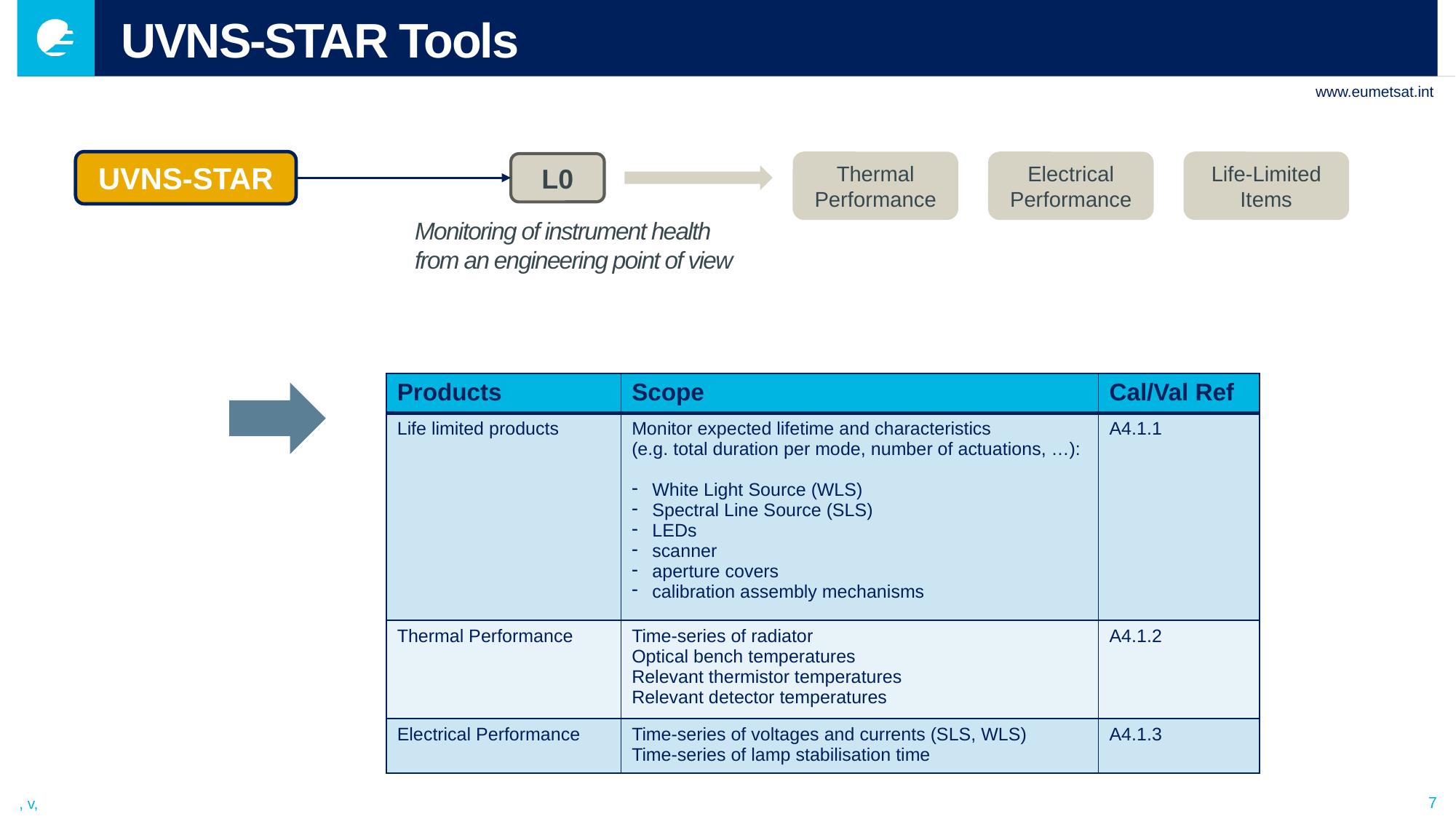

# UVNS-STAR Tools
UVNS-STAR
Thermal Performance
Electrical Performance
Life-Limited Items
L0

Monitoring of instrument health from an engineering point of view

| Products | Scope | Cal/Val Ref |
| --- | --- | --- |
| Life limited products | Monitor expected lifetime and characteristics (e.g. total duration per mode, number of actuations, …): White Light Source (WLS) Spectral Line Source (SLS) LEDs scanner aperture covers calibration assembly mechanisms | A4.1.1 |
| Thermal Performance | Time-series of radiator Optical bench temperatures Relevant thermistor temperatures Relevant detector temperatures | A4.1.2 |
| Electrical Performance | Time-series of voltages and currents (SLS, WLS) Time-series of lamp stabilisation time | A4.1.3 |